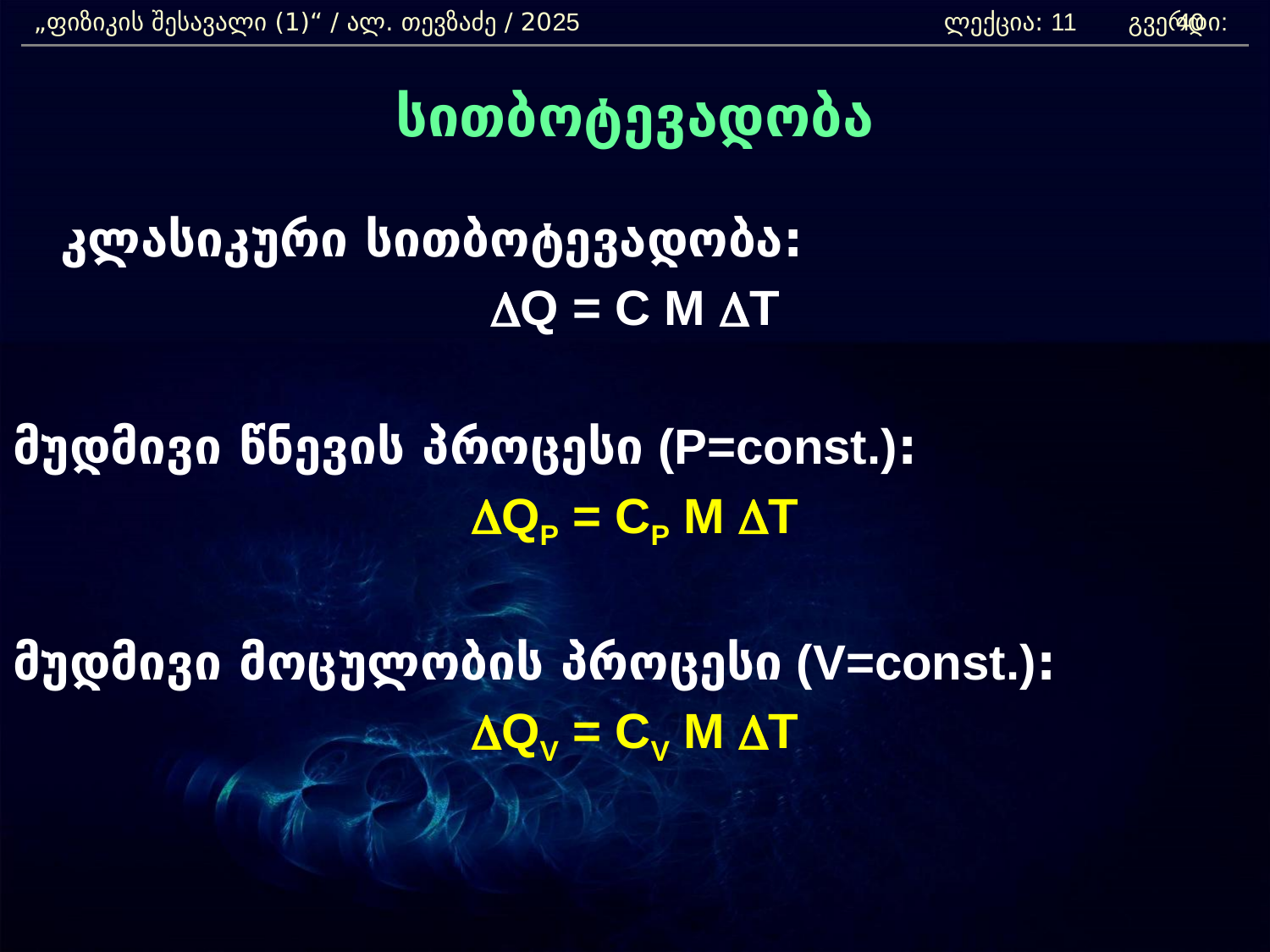

„ფიზიკის შესავალი (1)“ / ალ. თევზაძე / 2025 			   ლექცია: 11       გვერდი:
40
სითბოტევადობა

	კლასიკური სითბოტევადობა:
ΔQ = C M ΔT

მუდმივი წნევის პროცესი (P=const.):
ΔQP = CP M ΔT

მუდმივი მოცულობის პროცესი (V=const.):
ΔQV = CV M ΔT